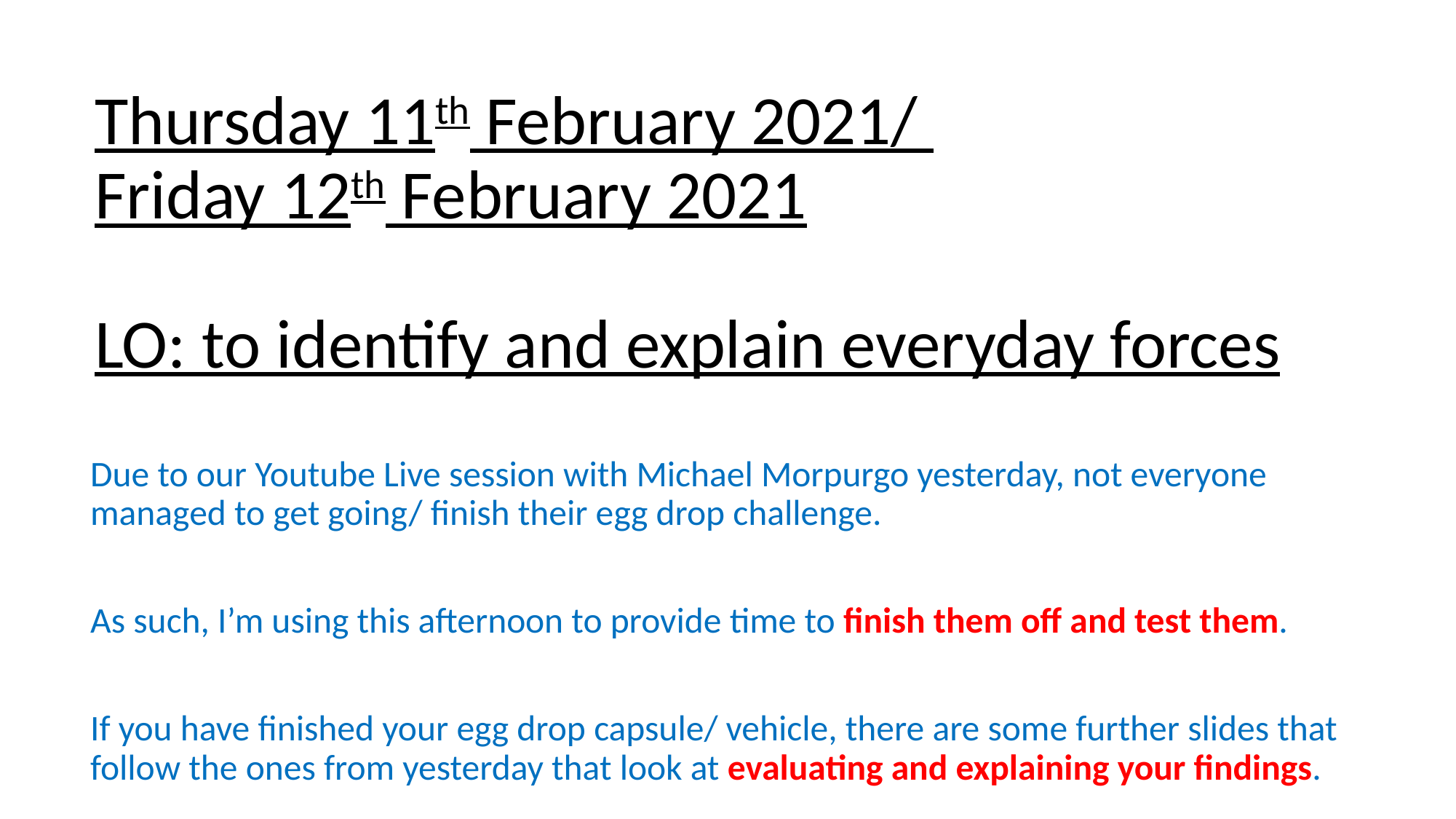

# Thursday 11th February 2021/ Friday 12th February 2021 LO: to identify and explain everyday forces
Due to our Youtube Live session with Michael Morpurgo yesterday, not everyone managed to get going/ finish their egg drop challenge.

As such, I’m using this afternoon to provide time to finish them off and test them.

If you have finished your egg drop capsule/ vehicle, there are some further slides that follow the ones from yesterday that look at evaluating and explaining your findings.